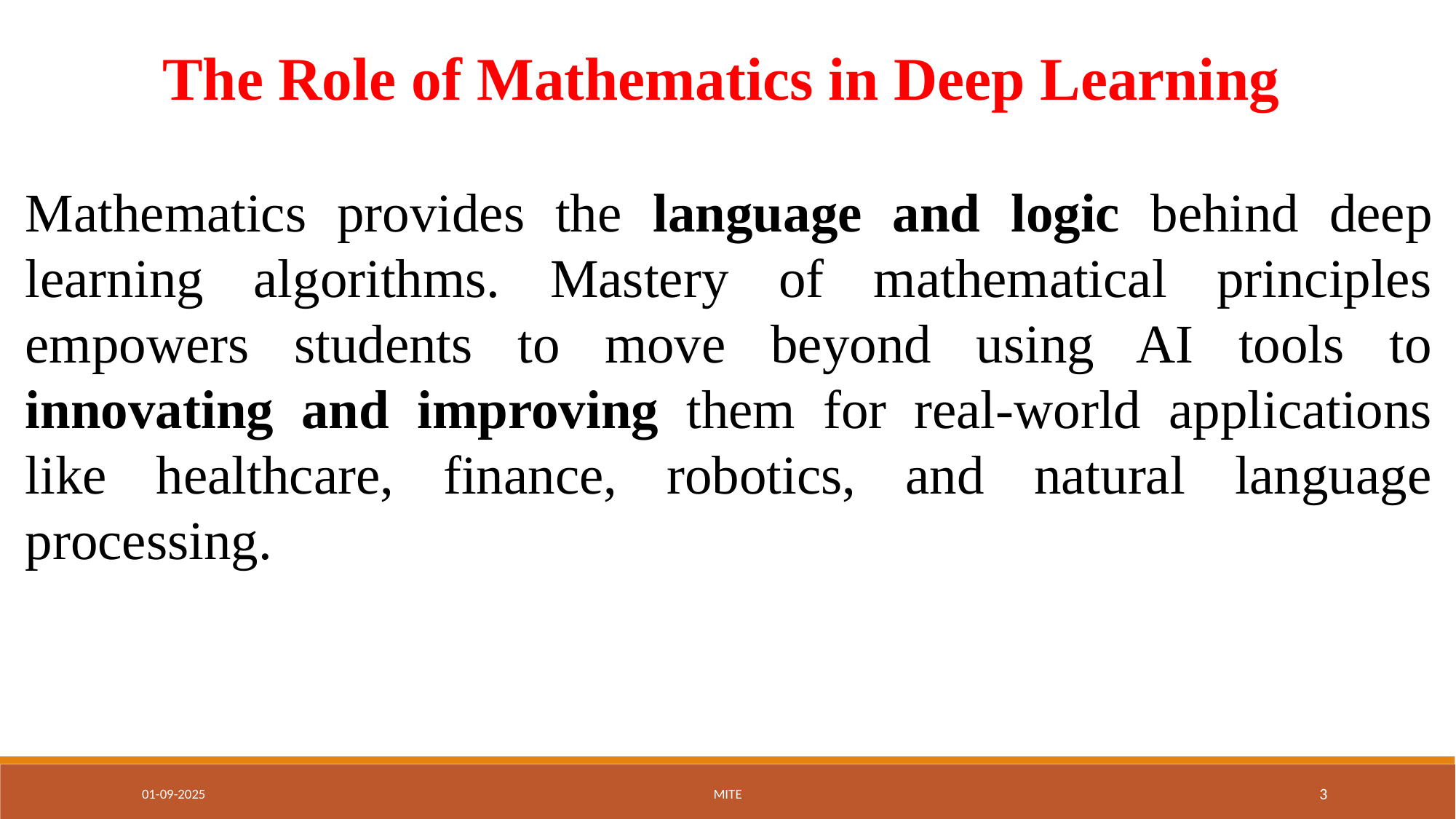

The Role of Mathematics in Deep Learning

Mathematics provides the language and logic behind deep learning algorithms. Mastery of mathematical principles empowers students to move beyond using AI tools to innovating and improving them for real-world applications like healthcare, finance, robotics, and natural language processing.
01-09-2025
MITE
3